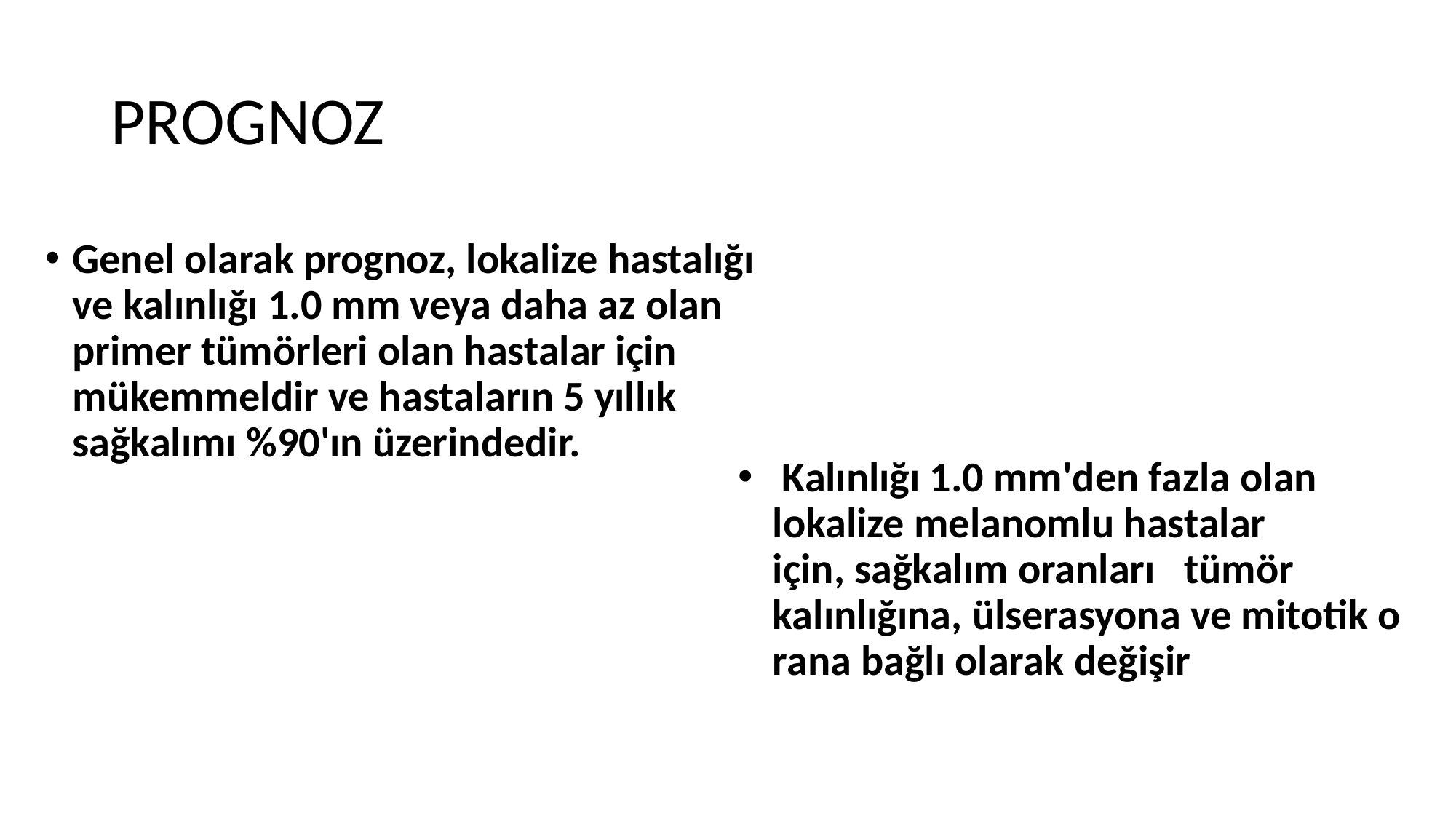

# PROGNOZ

Genel olarak prognoz, lokalize hastalığı ve kalınlığı 1.0 mm veya daha az olan primer tümörleri olan hastalar için mükemmeldir ve hastaların 5 yıllık sağkalımı %90'ın üzerindedir.

 Kalınlığı 1.0 mm'den fazla olan lokalize melanomlu hastalar için, sağkalım oranları   tümör kalınlığına, ülserasyona ve mitotik orana bağlı olarak değişir